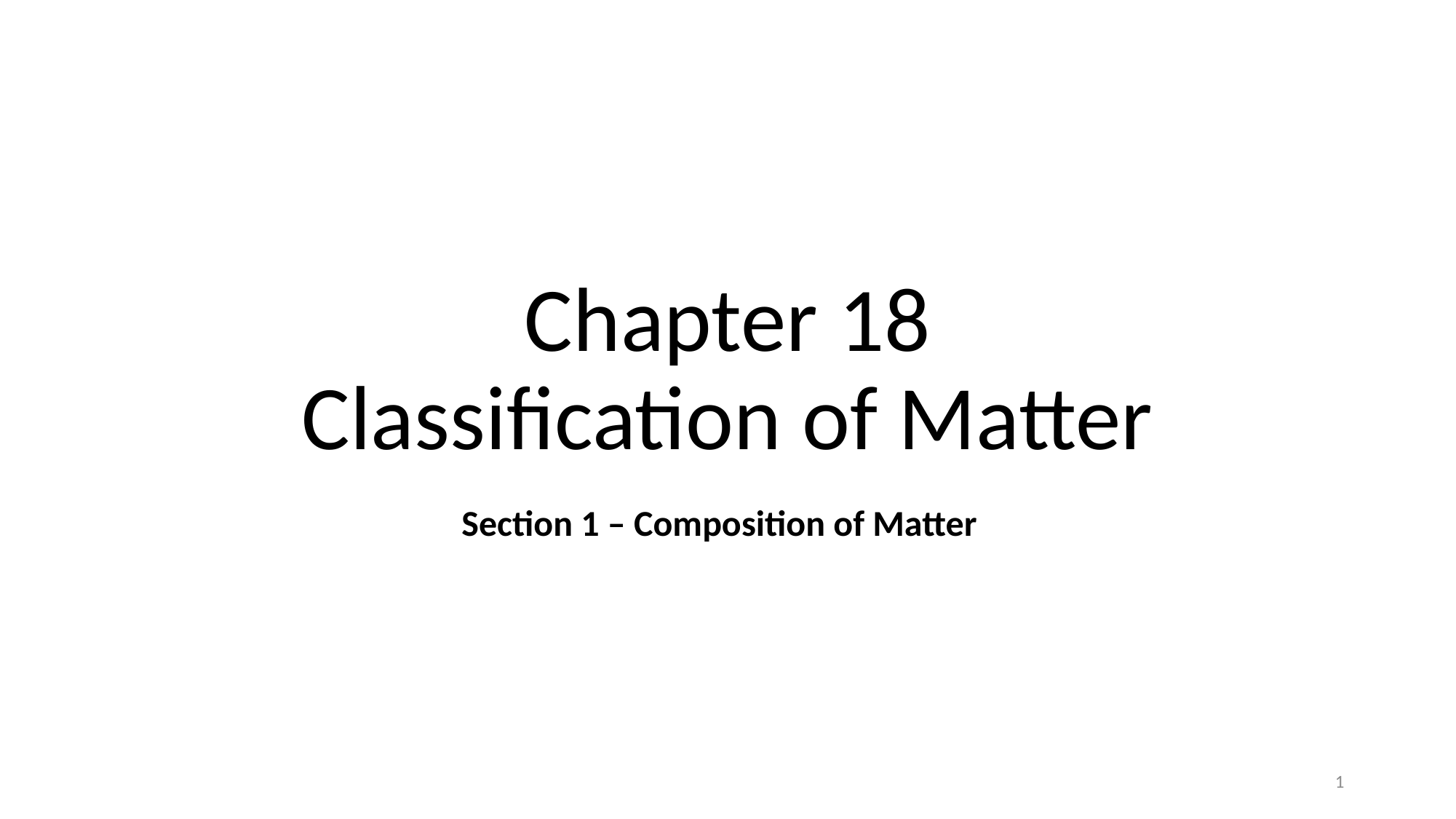

Chapter 18
Classification of Matter
Section 1 – Composition of Matter
1